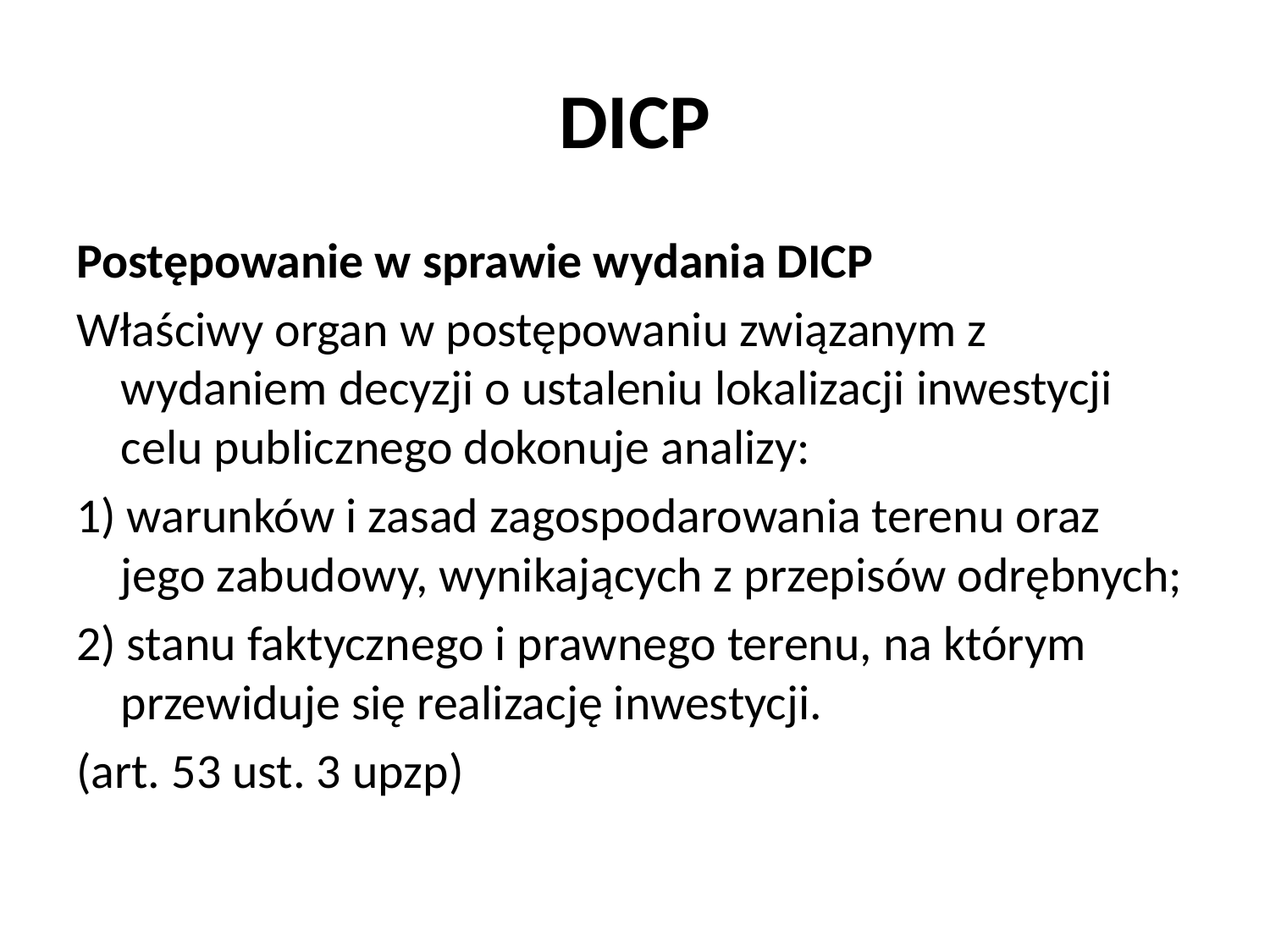

# DICP
Postępowanie w sprawie wydania DICP
Właściwy organ w postępowaniu związanym z wydaniem decyzji o ustaleniu lokalizacji inwestycji celu publicznego dokonuje analizy:
1) warunków i zasad zagospodarowania terenu oraz jego zabudowy, wynikających z przepisów odrębnych;
2) stanu faktycznego i prawnego terenu, na którym przewiduje się realizację inwestycji.
(art. 53 ust. 3 upzp)